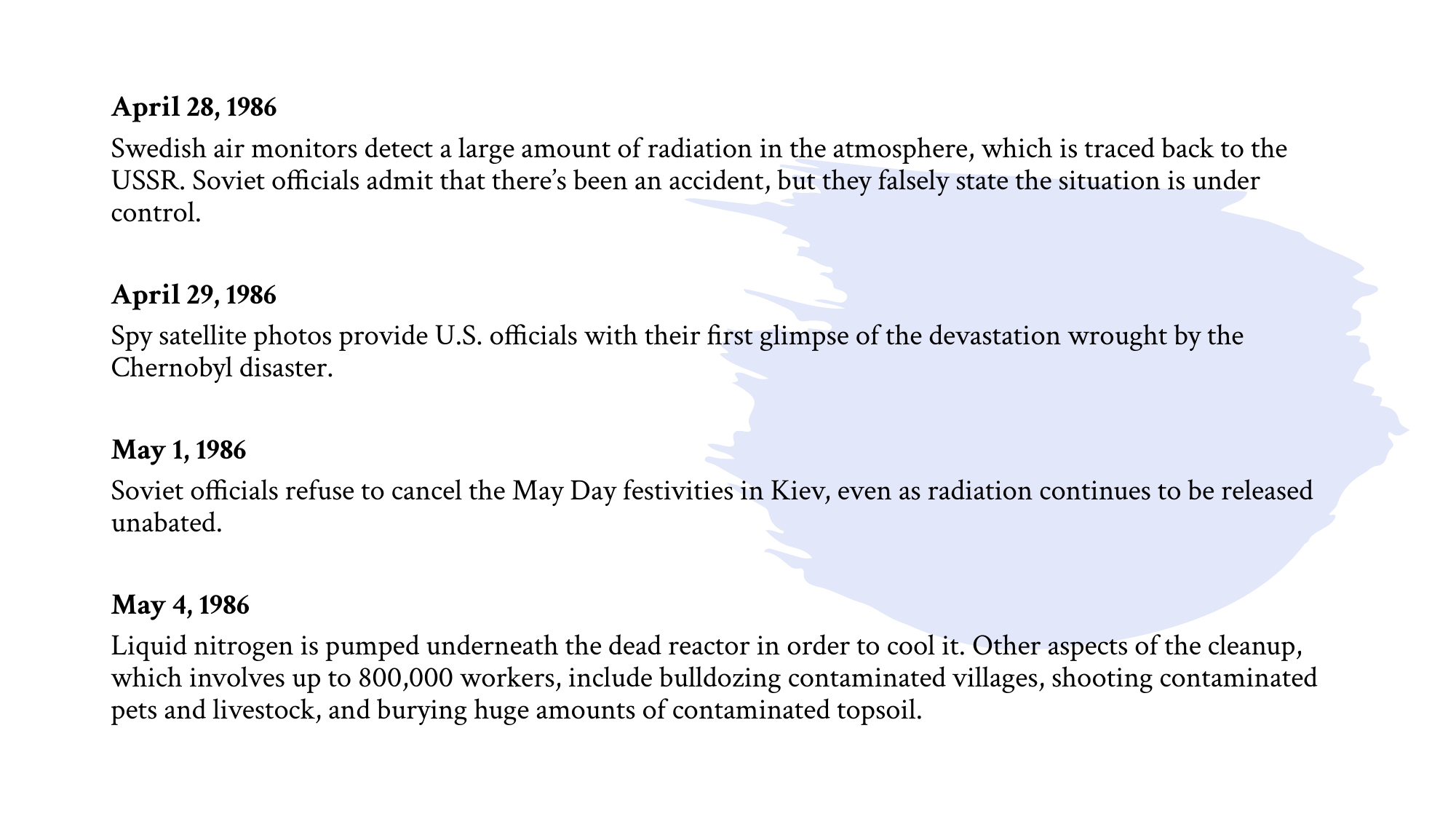

April 28, 1986
Swedish air monitors detect a large amount of radiation in the atmosphere, which is traced back to the USSR. Soviet officials admit that there’s been an accident, but they falsely state the situation is under control.

April 29, 1986
Spy satellite photos provide U.S. officials with their first glimpse of the devastation wrought by the Chernobyl disaster.

May 1, 1986
Soviet officials refuse to cancel the May Day festivities in Kiev, even as radiation continues to be released unabated.

May 4, 1986
Liquid nitrogen is pumped underneath the dead reactor in order to cool it. Other aspects of the cleanup, which involves up to 800,000 workers, include bulldozing contaminated villages, shooting contaminated pets and livestock, and burying huge amounts of contaminated topsoil.